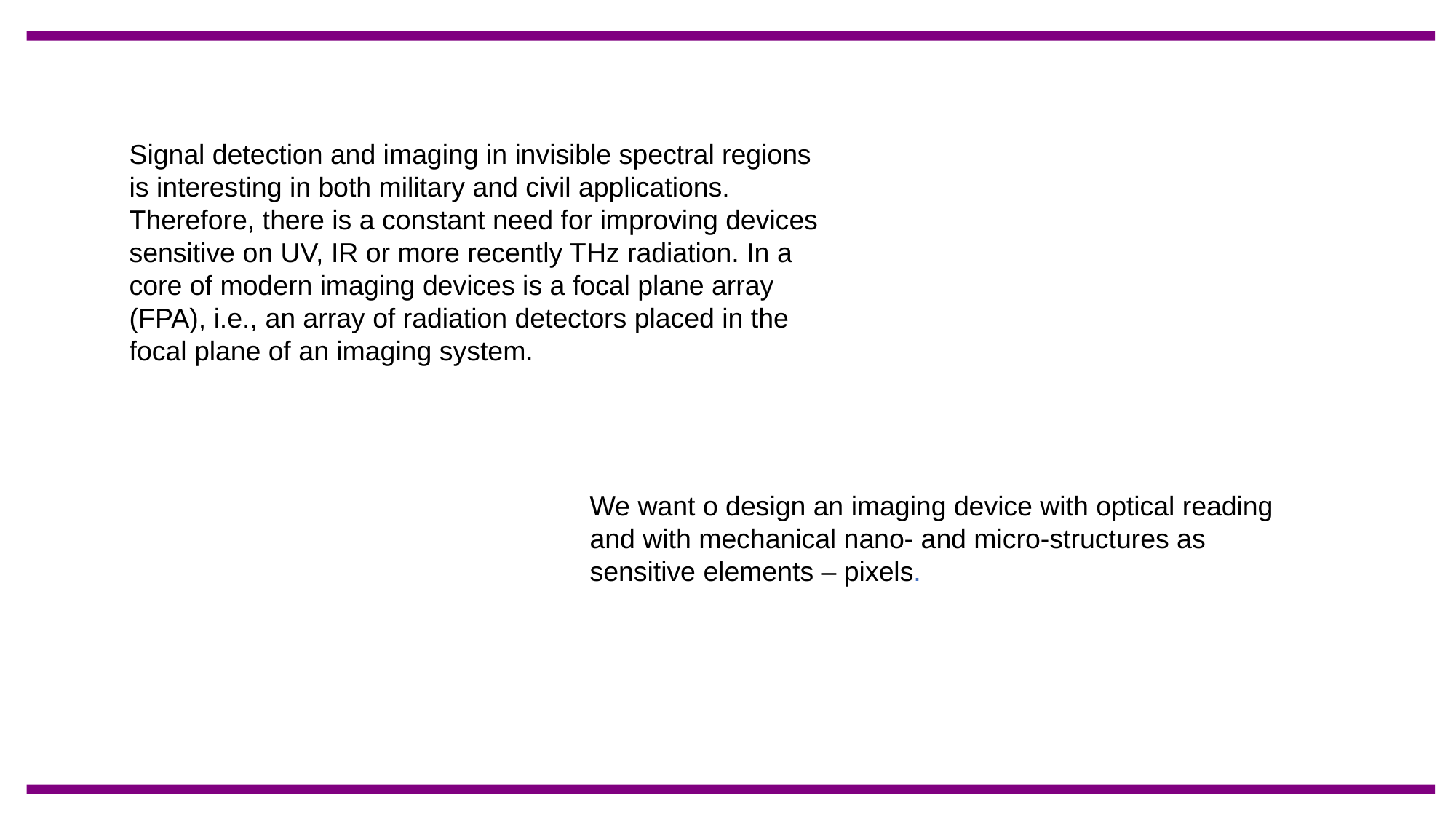

Signal detection and imaging in invisible spectral regions is interesting in both military and civil applications. Therefore, there is a constant need for improving devices sensitive on UV, IR or more recently THz radiation. In a core of modern imaging devices is a focal plane array (FPA), i.e., an array of radiation detectors placed in the focal plane of an imaging system.
We want o design an imaging device with optical reading and with mechanical nano- and micro-structures as sensitive elements – pixels.